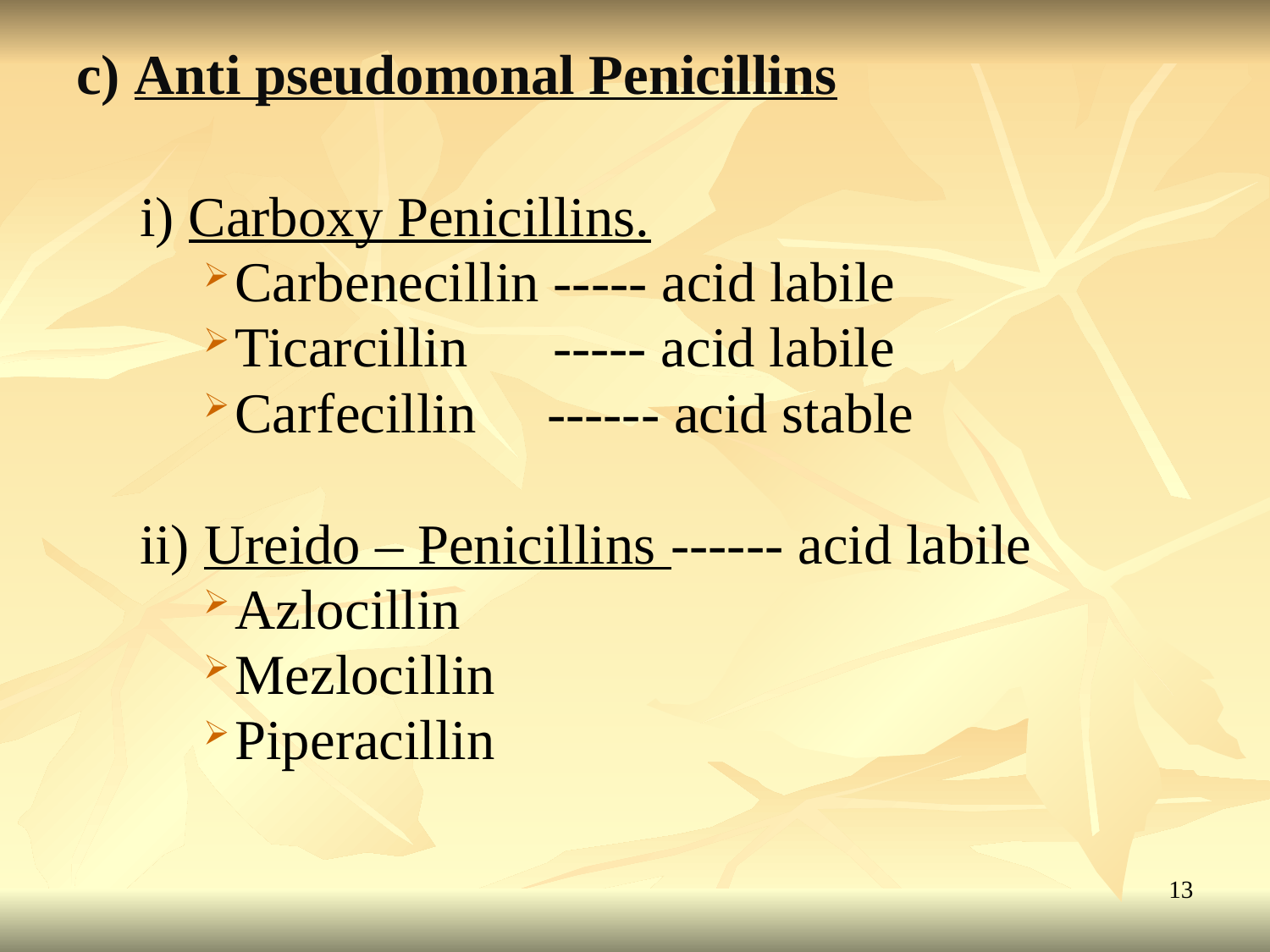

# c) Anti pseudomonal Penicillins

i) Carboxy Penicillins.
Carbenecillin ----- acid labile
Ticarcillin      ----- acid labile
Carfecillin     ------ acid stable

ii) Ureido – Penicillins ------ acid labile
Azlocillin
Mezlocillin
Piperacillin

13